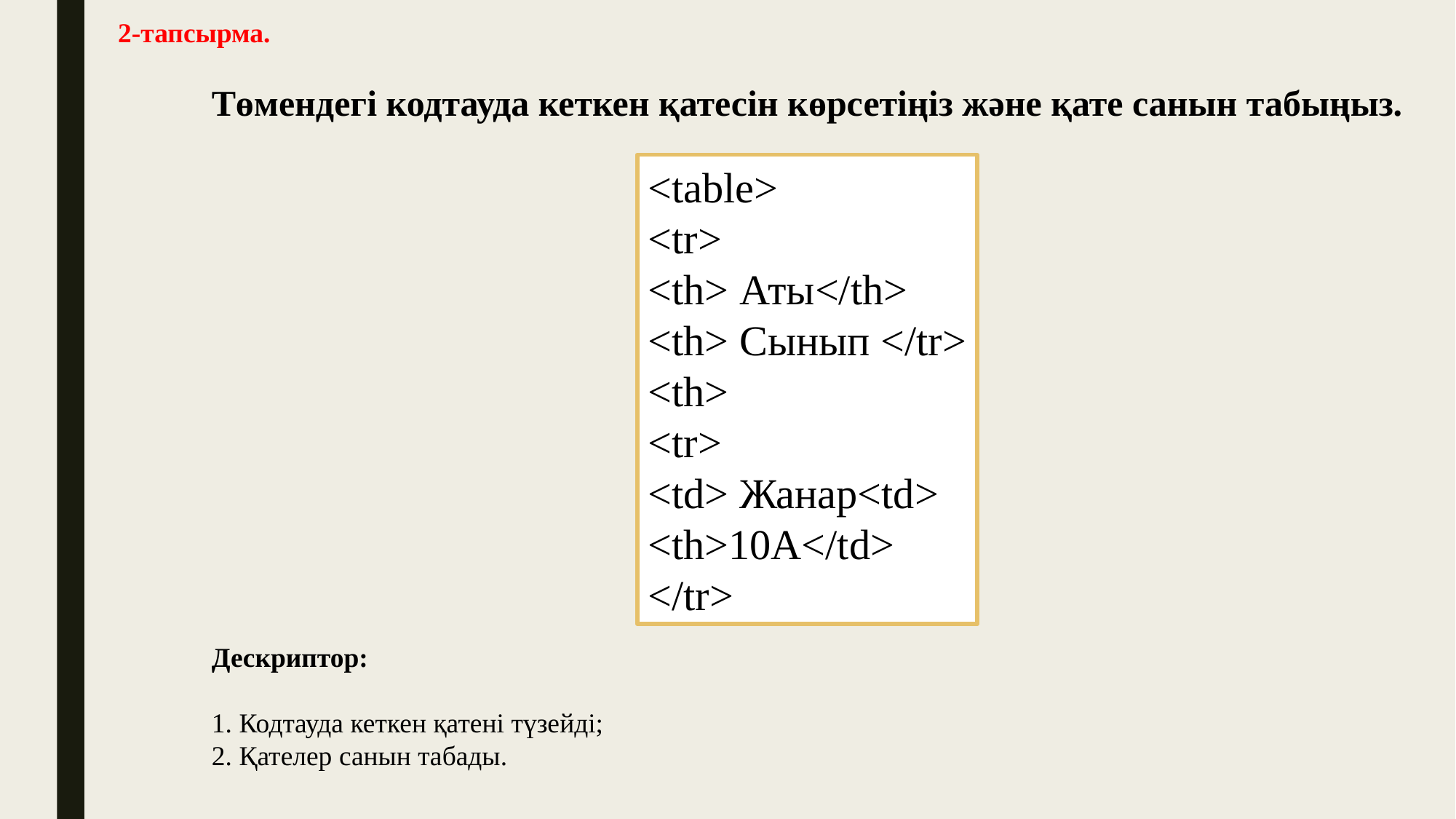

2-тапсырма.
Төмендегі кодтауда кеткен қатесін көрсетіңіз және қате санын табыңыз.
<table>
<tr>
<th> Аты</th>
<th> Сынып </tr>
<th>
<tr>
<td> Жанар<td>
<th>10A</td>
</tr>
Дескриптор:

1. Кодтауда кеткен қатені түзейді;
2. Қателер санын табады.